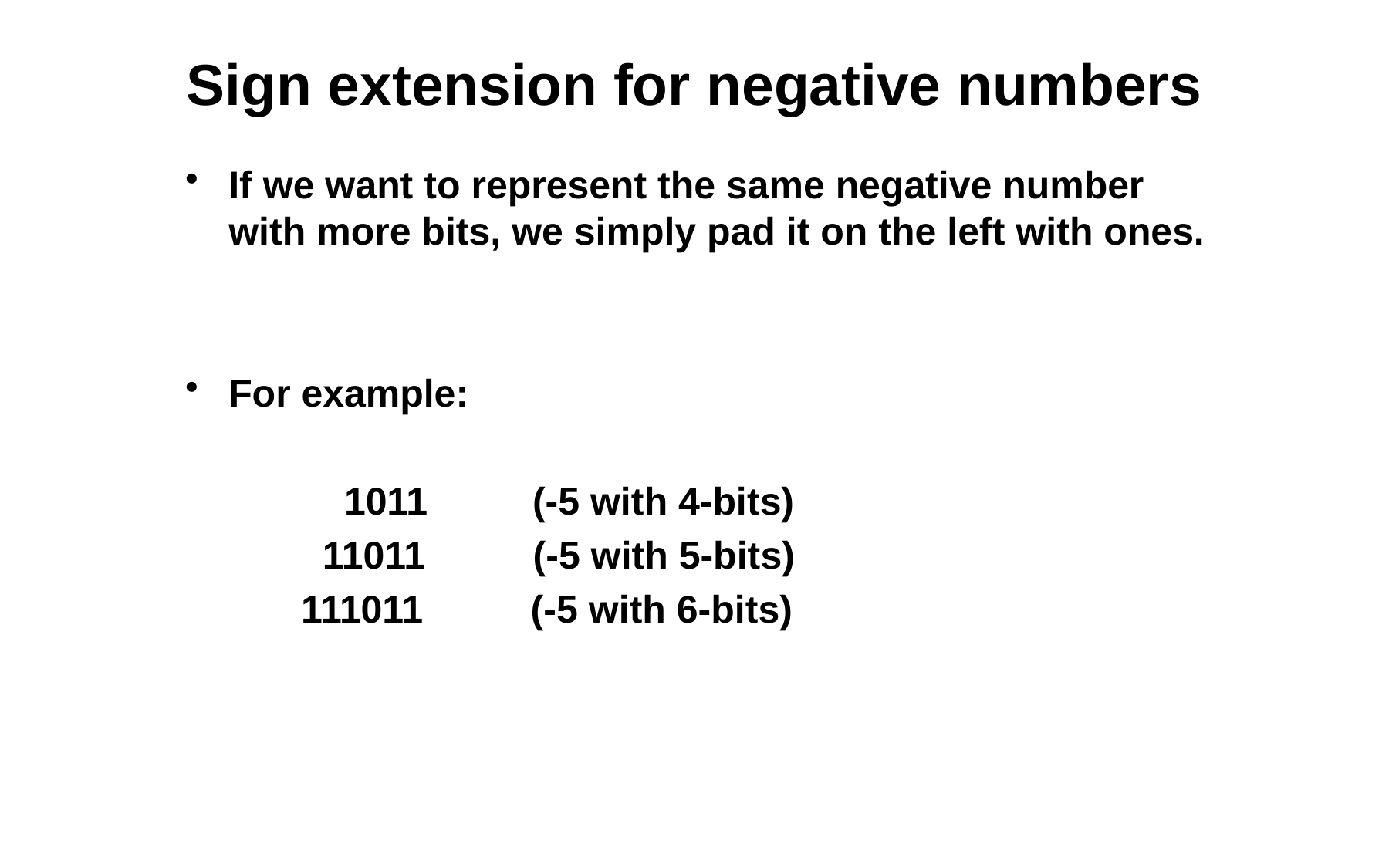

# Sign extension for negative numbers
If we want to represent the same negative number with more bits, we simply pad it on the left with ones.

For example:

	    1011	(-5 with 4-bits)
	  11011          (-5 with 5-bits)
	111011          (-5 with 6-bits)